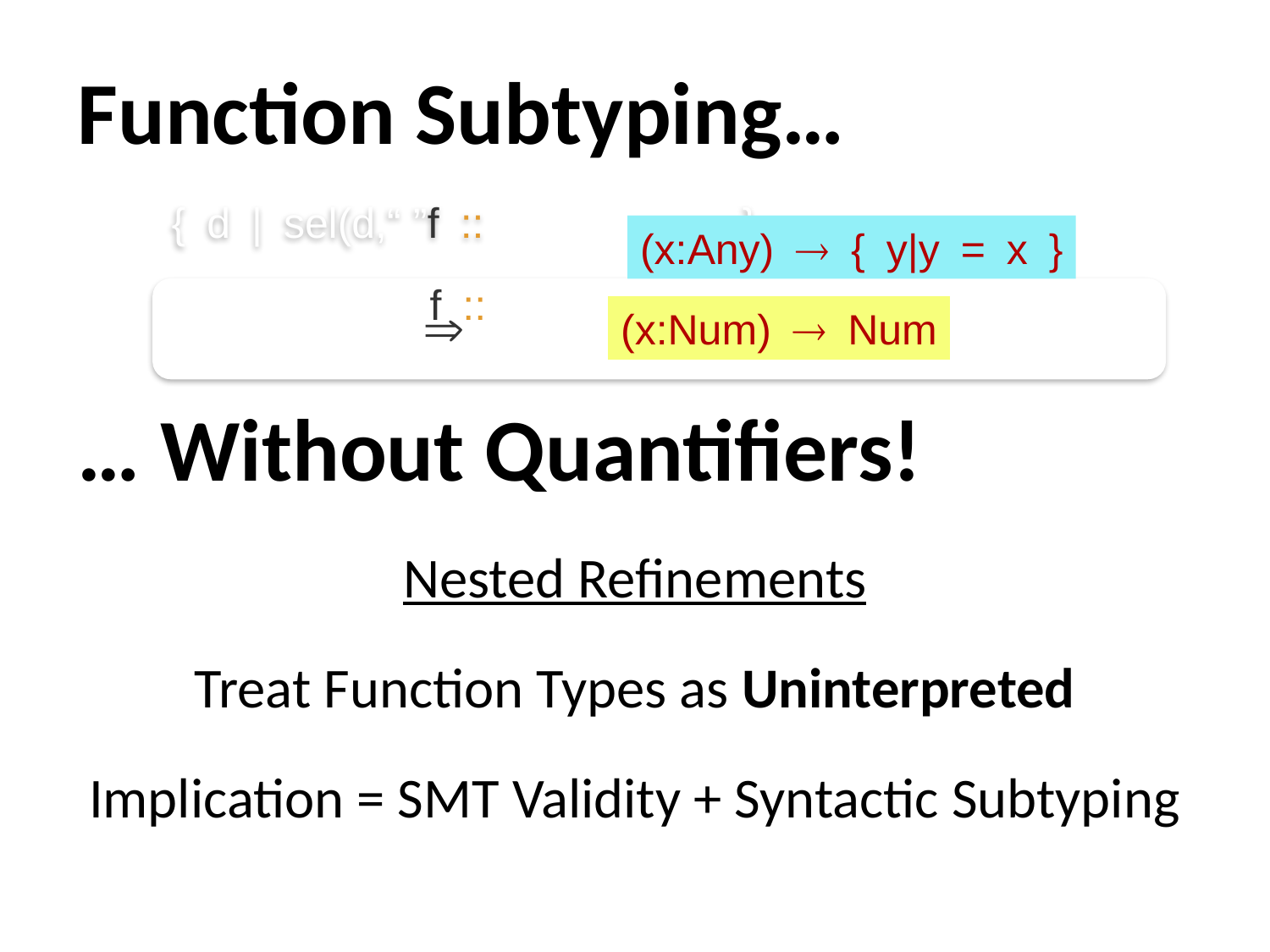

# Function Subtyping…
{ d | sel(d,“ ”f ::                     }

(x:Any) → { y|y = x }
{ d | sel(d,“”)f ::               }

⇒
(x:Num) → Num
… Without Quantifiers!
Nested Refinements
Treat Function Types as Uninterpreted
Implication = SMT Validity + Syntactic Subtyping
63